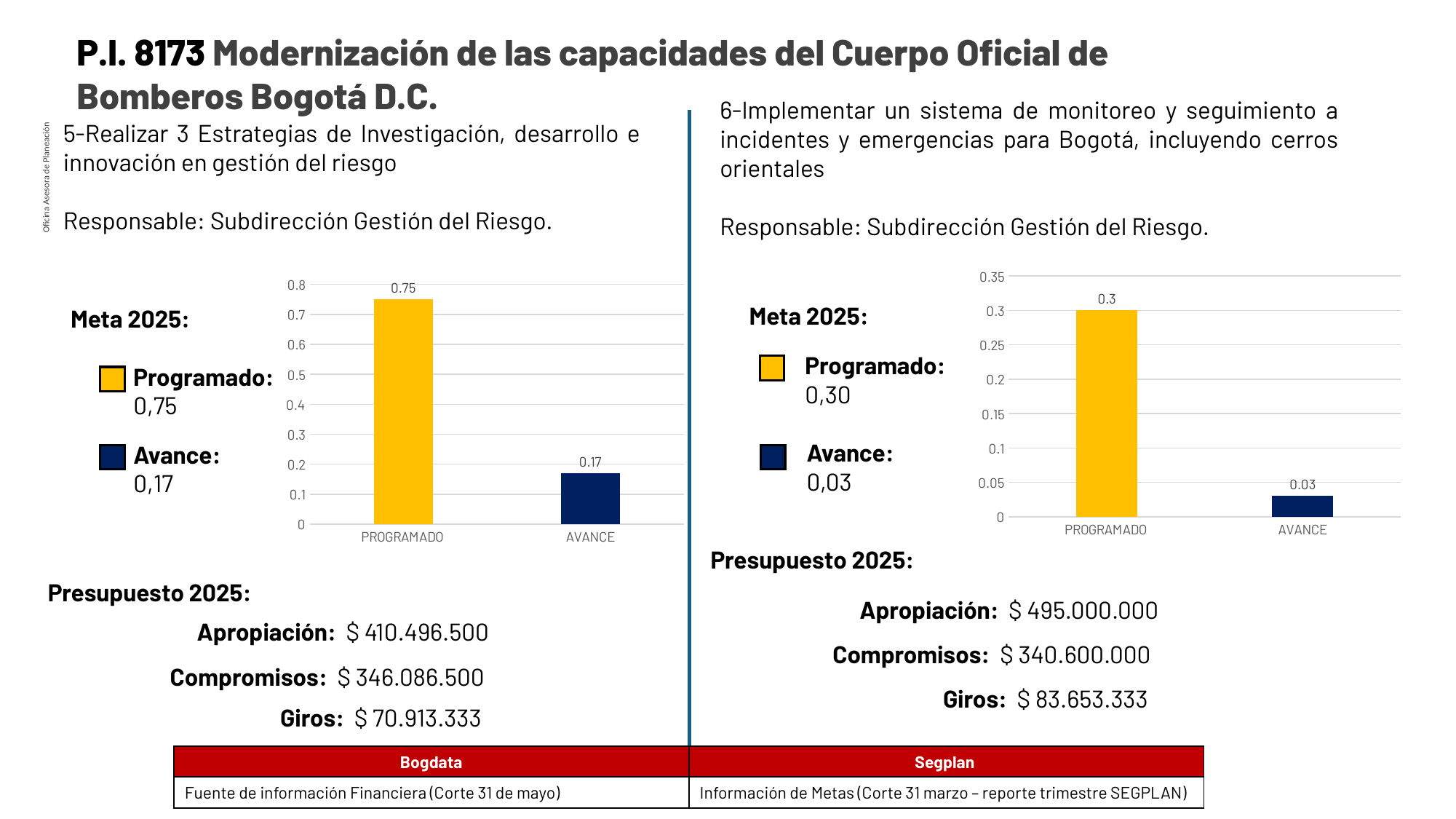

P.I. 8173 Modernización de las capacidades del Cuerpo Oficial de Bomberos Bogotá D.C.
6-Implementar un sistema de monitoreo y seguimiento a incidentes y emergencias para Bogotá, incluyendo cerros orientales

Responsable: Subdirección Gestión del Riesgo.
5-Realizar 3 Estrategias de Investigación, desarrollo e innovación en gestión del riesgo

Responsable: Subdirección Gestión del Riesgo.
Oficina Asesora de Planeación

### Chart

| Category |  |
|---|---|
| PROGRAMADO  | 0.3 |
| AVANCE | 0.03 |

### Chart

| Category |  |
|---|---|
| PROGRAMADO  | 0.75 |
| AVANCE | 0.17 |
Meta 2025:
Meta 2025:
Programado:
0,30

Programado:
0,75

Avance:
0,03
Avance:
0,17

65%
Presupuesto 2025:
Presupuesto 2025:
Apropiación:  $ 495.000.000
Apropiación:  $ 410.496.500
Compromisos:  $ 340.600.000
Compromisos:  $ 346.086.500
Giros:  $ 83.653.333
Giros:  $ 70.913.333
| Bogdata | Segplan |
| --- | --- |
| Fuente de información Financiera (Corte 31 de mayo) | Información de Metas (Corte 31 marzo – reporte trimestre SEGPLAN) |